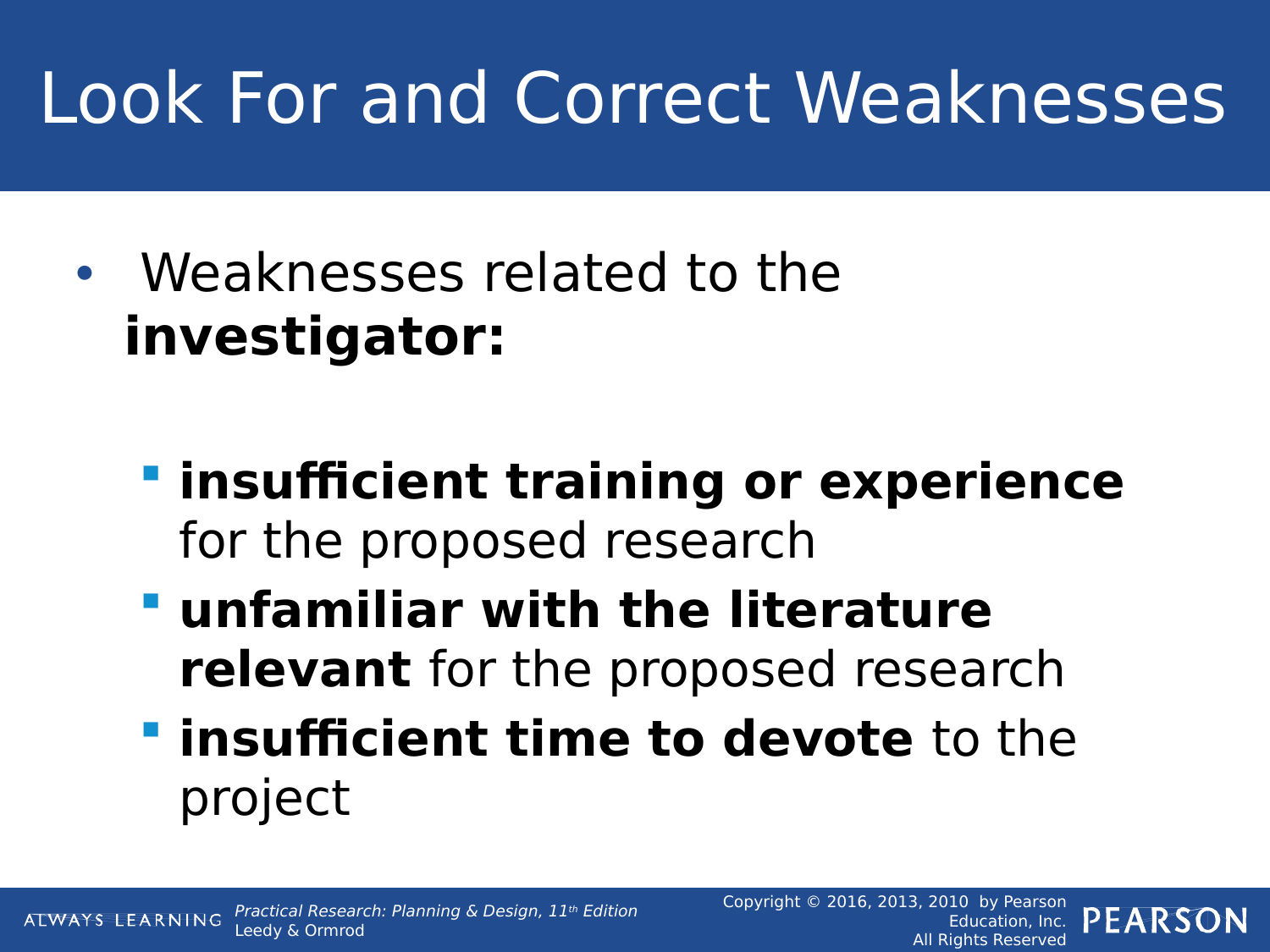

# Look For and Correct Weaknesses
 Weaknesses related to the investigator:

insufficient training or experience for the proposed research
unfamiliar with the literature relevant for the proposed research
insufficient time to devote to the project